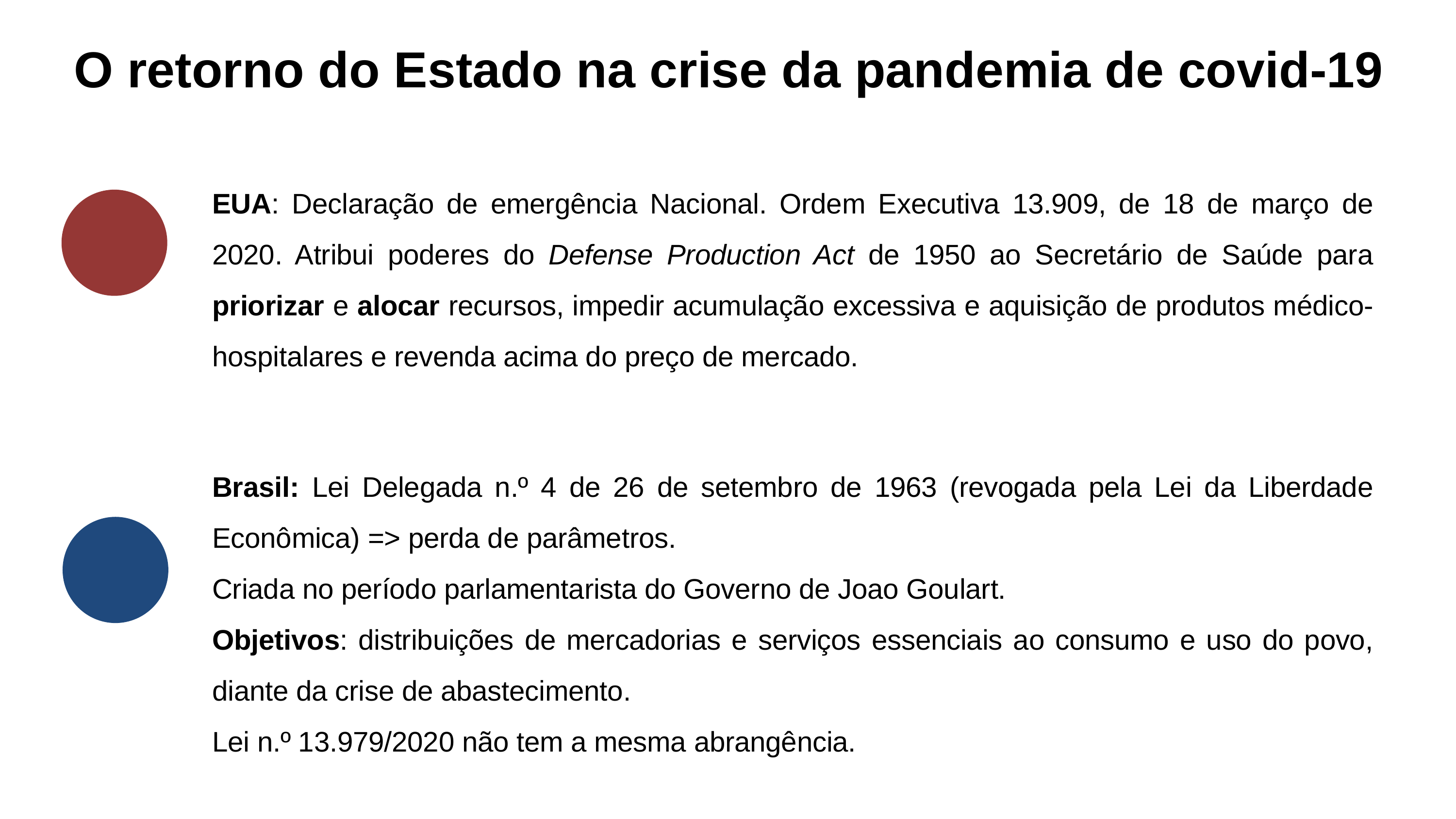

O retorno do Estado na crise da pandemia de covid-19
EUA: Declaração de emergência Nacional. Ordem Executiva 13.909, de 18 de março de 2020. Atribui poderes do Defense Production Act de 1950 ao Secretário de Saúde para priorizar e alocar recursos, impedir acumulação excessiva e aquisição de produtos médico-hospitalares e revenda acima do preço de mercado.

Brasil: Lei Delegada n.º 4 de 26 de setembro de 1963 (revogada pela Lei da Liberdade Econômica) => perda de parâmetros.
Criada no período parlamentarista do Governo de Joao Goulart.
Objetivos: distribuições de mercadorias e serviços essenciais ao consumo e uso do povo, diante da crise de abastecimento.
Lei n.º 13.979/2020 não tem a mesma abrangência.